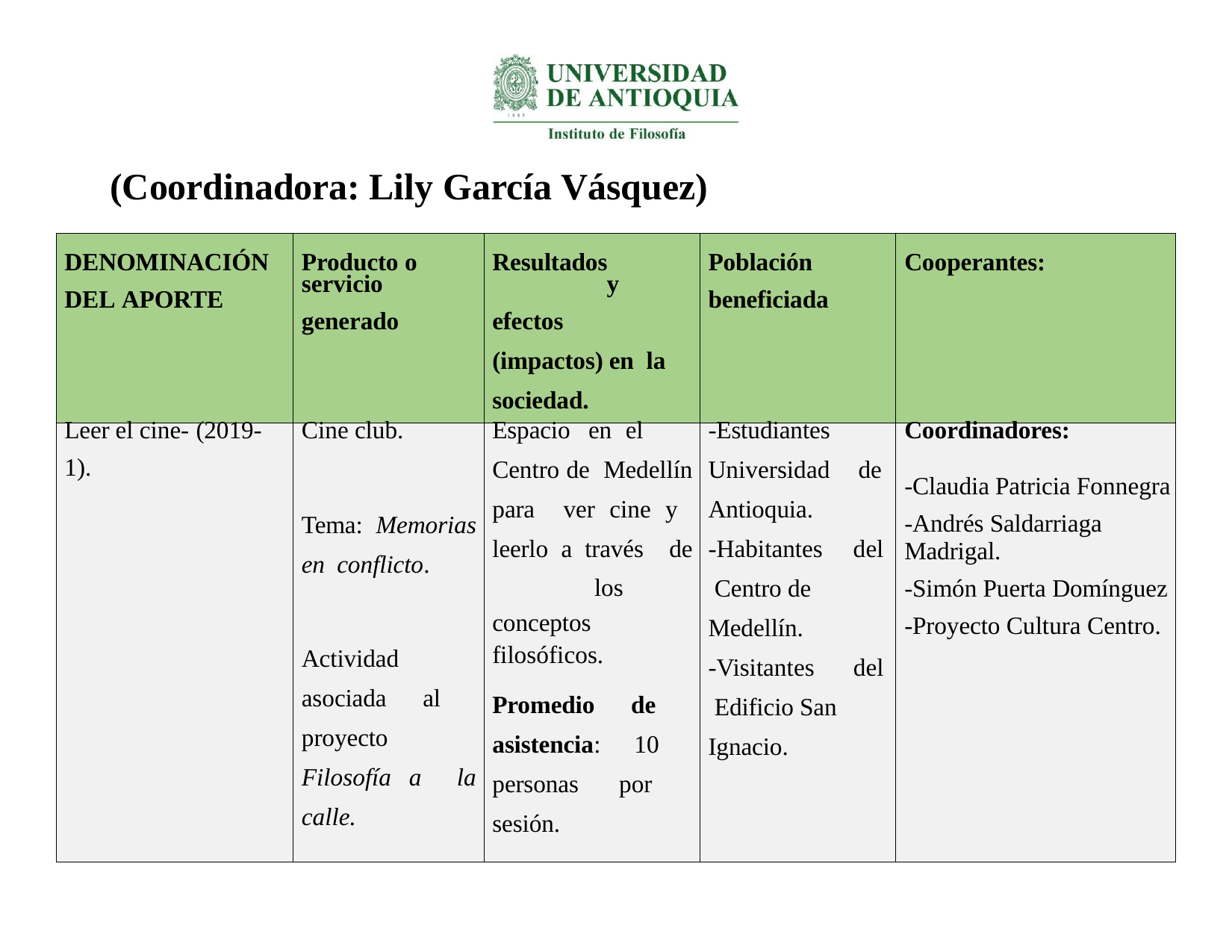

# (Coordinadora: Lily García Vásquez)
| DENOMINACIÓN DEL APORTE | Producto o servicio generado | Resultados y efectos (impactos) en la sociedad. | Población beneficiada | Cooperantes: |
| --- | --- | --- | --- | --- |
| Leer el cine- (2019- 1). | Cine club. Tema: Memorias en conflicto. Actividad asociada al proyecto Filosofía a la calle. | Espacio en el Centro de Medellín para ver cine y leerlo a través de los conceptos filosóficos. Promedio de asistencia: 10 personas por sesión. | -Estudiantes Universidad de Antioquia. -Habitantes del Centro de Medellín. -Visitantes del Edificio San Ignacio. | Coordinadores: -Claudia Patricia Fonnegra -Andrés Saldarriaga Madrigal. -Simón Puerta Domínguez -Proyecto Cultura Centro. |